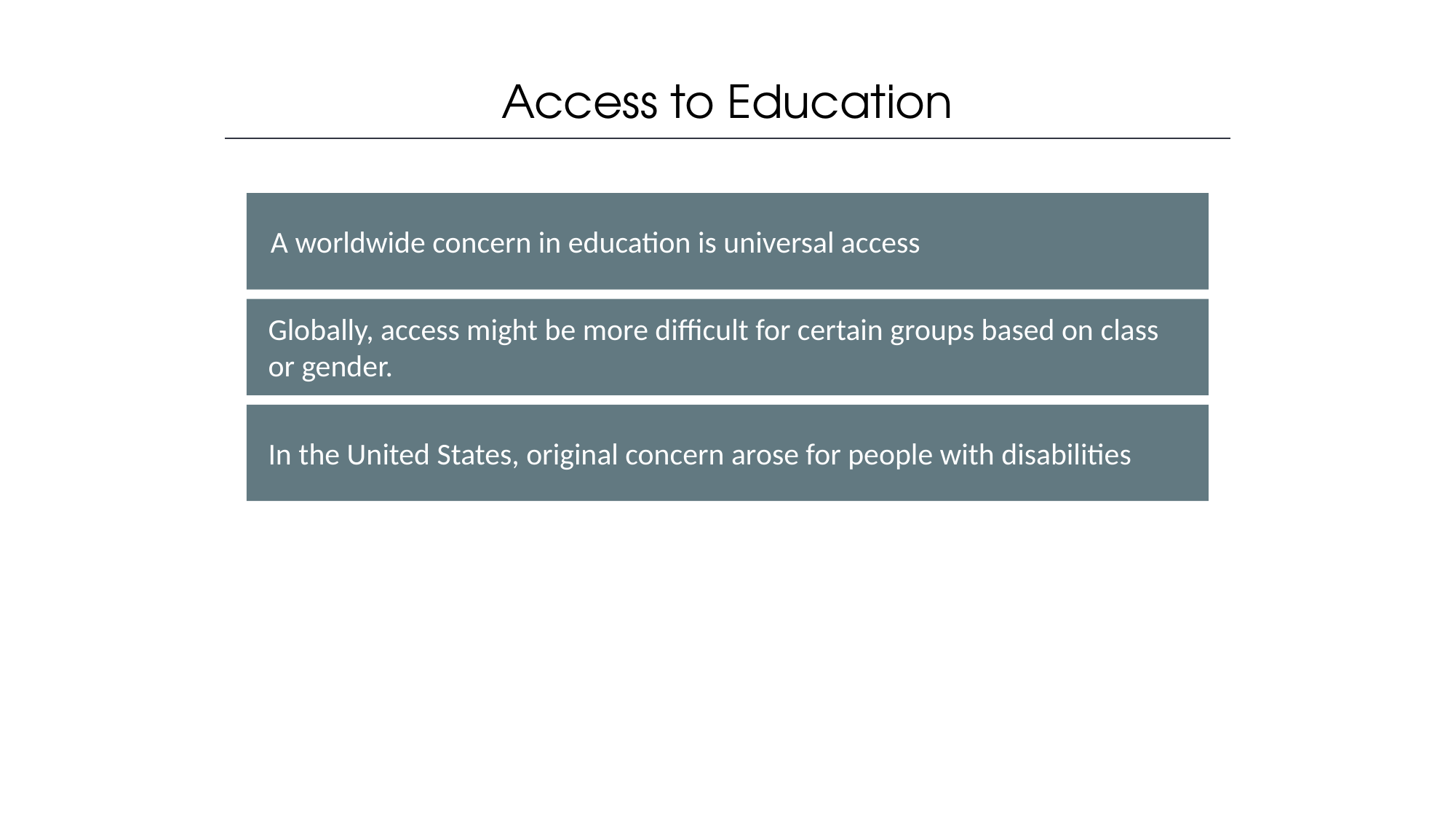

Access to Education
HAWKES LEARNING

A worldwide concern in education is universal access

Globally, access might be more difficult for certain groups based on class or gender.

In the United States, original concern arose for people with disabilities